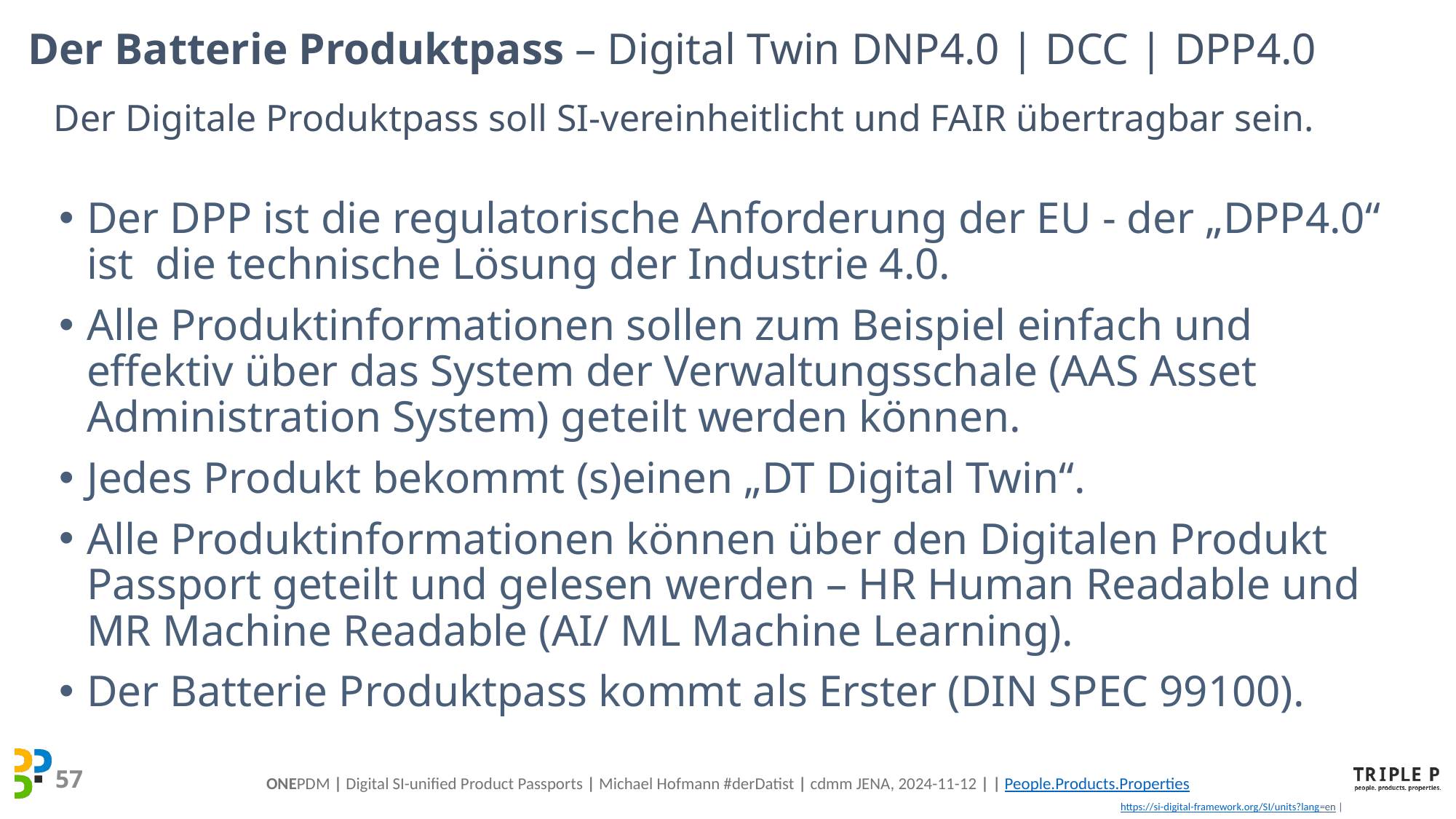

Der Batterie Produktpass – Digital Twin DNP4.0 | DCC | DPP4.0
Der Digitale Produktpass soll SI-vereinheitlicht und FAIR übertragbar sein.
Der DPP ist die regulatorische Anforderung der EU - der „DPP4.0“ ist  die technische Lösung der Industrie 4.0.
Alle Produktinformationen sollen zum Beispiel einfach und effektiv über das System der Verwaltungsschale (AAS Asset Administration System) geteilt werden können.
Jedes Produkt bekommt (s)einen „DT Digital Twin“.
Alle Produktinformationen können über den Digitalen Produkt Passport geteilt und gelesen werden – HR Human Readable und MR Machine Readable (AI/ ML Machine Learning).
Der Batterie Produktpass kommt als Erster (DIN SPEC 99100).
https://si-digital-framework.org/SI/units?lang=en |